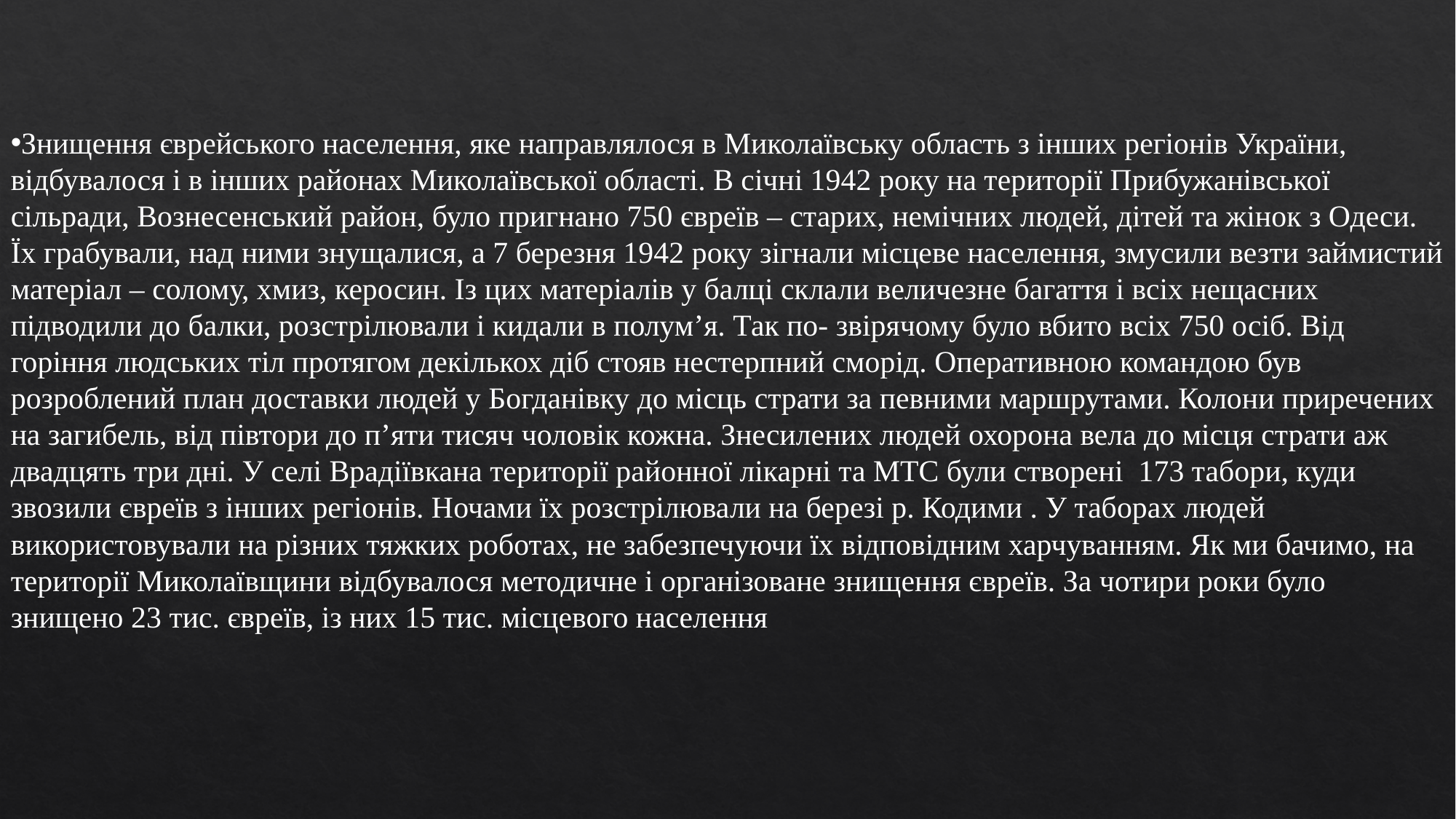

Знищення єврейського населення, яке направлялося в Миколаївську область з інших регіонів України, відбувалося і в інших районах Миколаївської області. В січні 1942 року на території Прибужанівської сільради, Вознесенський район, було пригнано 750 євреїв – старих, немічних людей, дітей та жінок з Одеси. Їх грабували, над ними знущалися, а 7 березня 1942 року зігнали місцеве населення, змусили везти займистий матеріал – солому, хмиз, керосин. Із цих матеріалів у балці склали величезне багаття і всіх нещасних підводили до балки, розстрілювали і кидали в полум’я. Так по- звірячому було вбито всіх 750 осіб. Від горіння людських тіл протягом декількох діб стояв нестерпний сморід. Оперативною командою був розроблений план доставки людей у Богданівку до місць страти за певними маршрутами. Колони приречених на загибель, від півтори до п’яти тисяч чоловік кожна. Знесилених людей охорона вела до місця страти аж двадцять три дні. У селі Врадіївкана території районної лікарні та МТС були створені  173 табори, куди звозили євреїв з інших регіонів. Ночами їх розстрілювали на березі р. Кодими . У таборах людей використовували на різних тяжких роботах, не забезпечуючи їх відповідним харчуванням. Як ми бачимо, на території Миколаївщини відбувалося методичне і організоване знищення євреїв. За чотири роки було знищено 23 тис. євреїв, із них 15 тис. місцевого населення